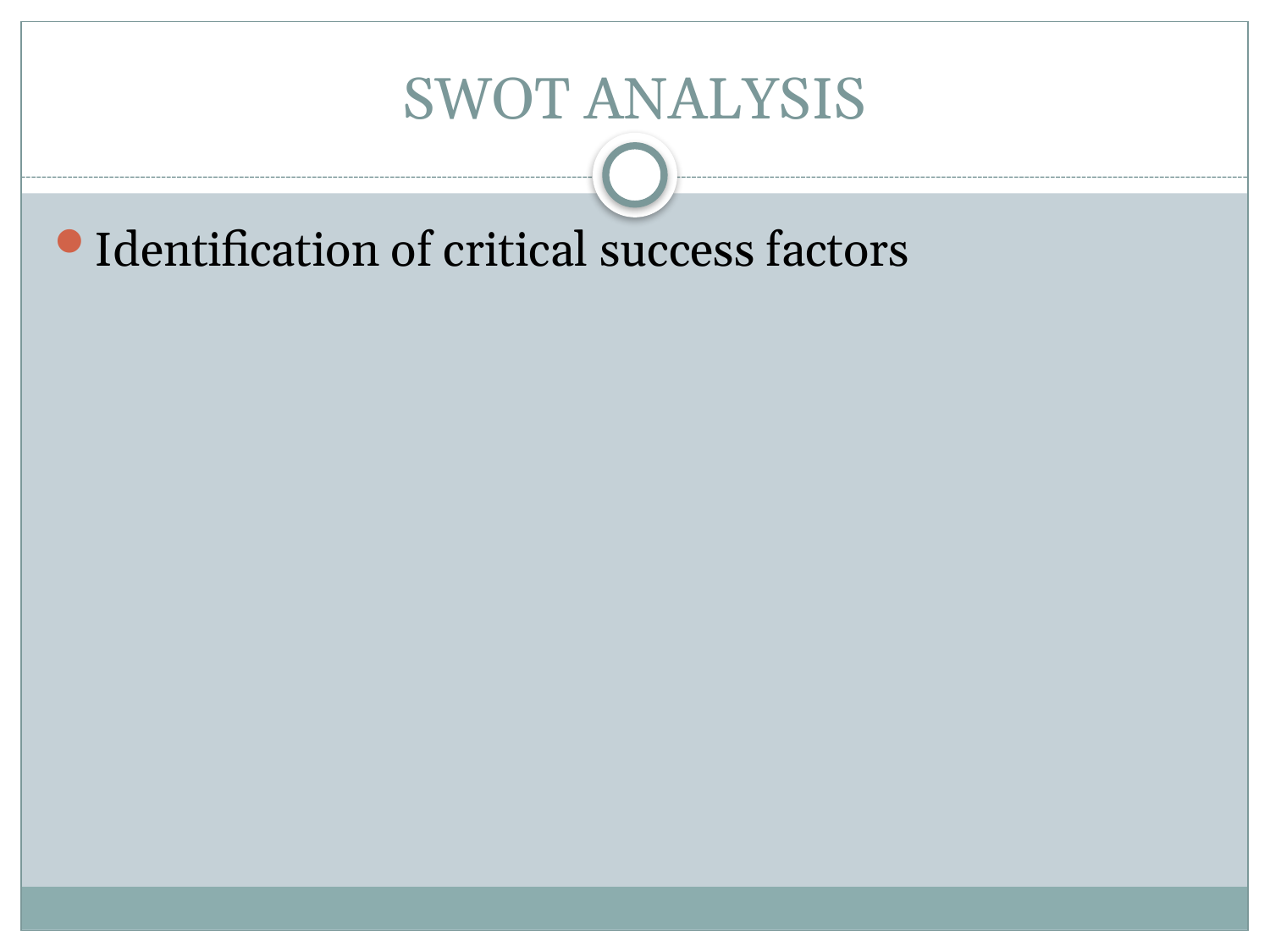

# SWOT ANALYSIS
Identification of critical success factors